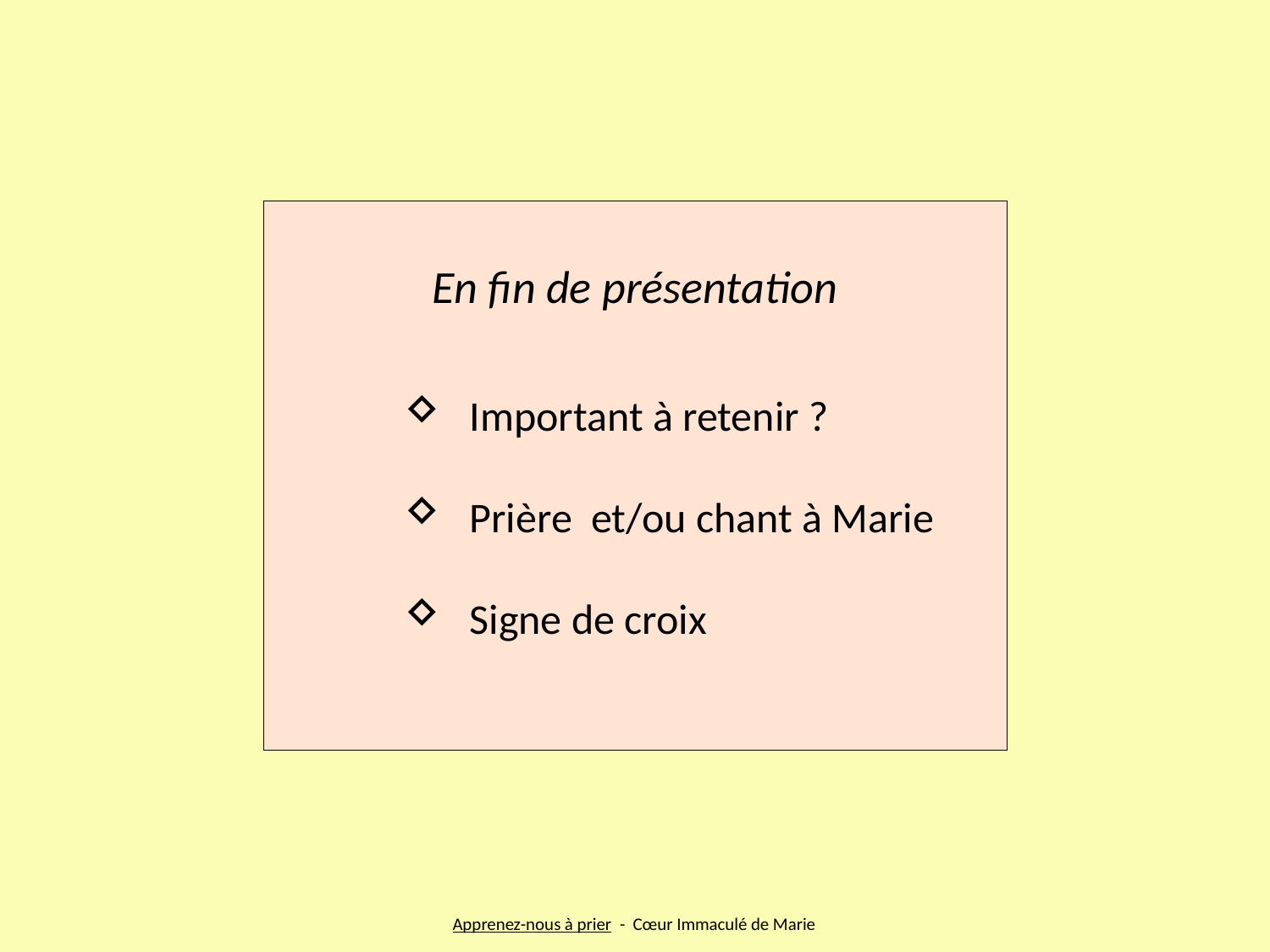

En fin de présentation

  Important à retenir ?

  Prière  et/ou chant à Marie

  Signe de croix

Apprenez-nous à prier  -  Cœur Immaculé de Marie